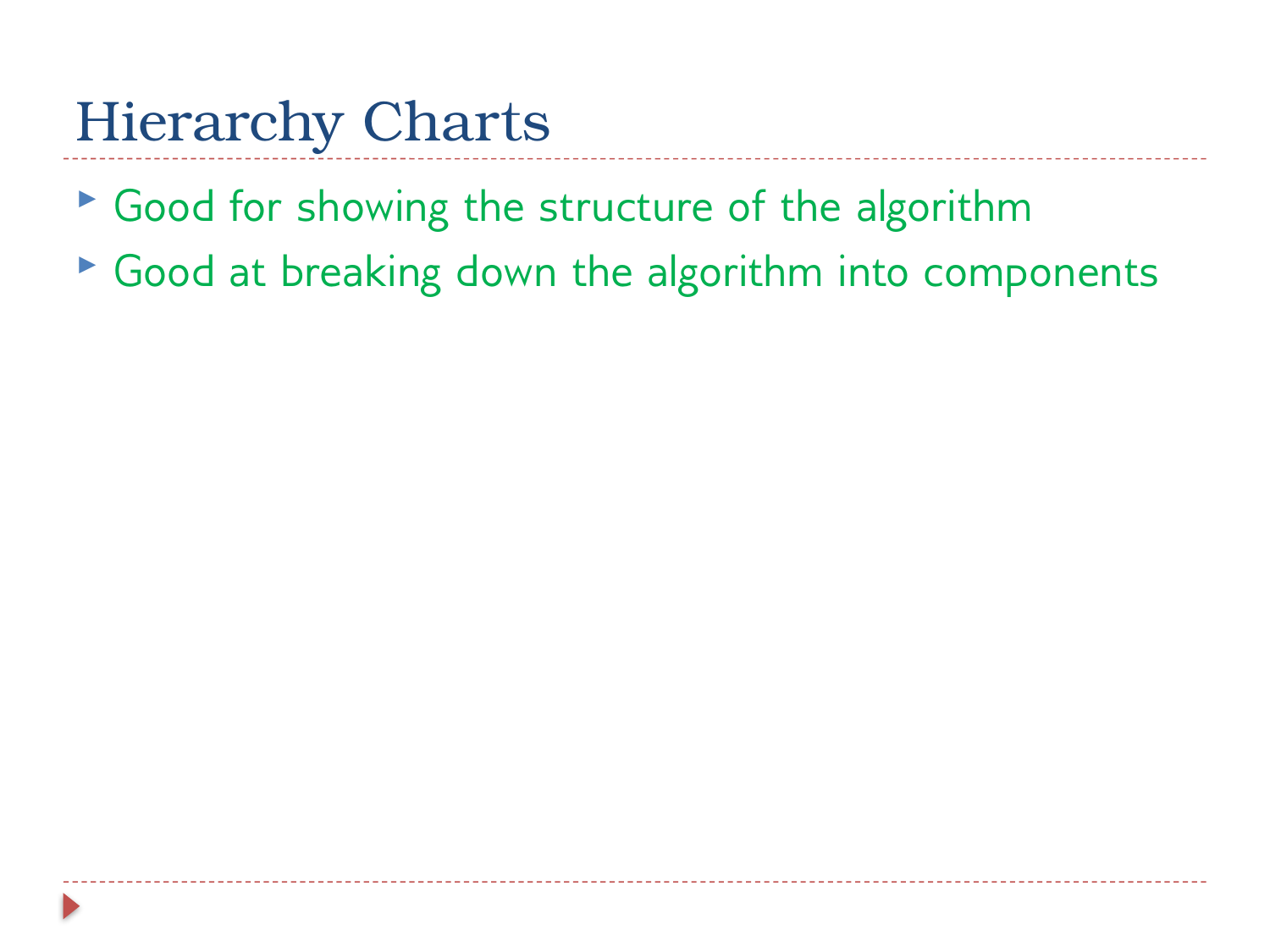

# Hierarchy Charts
Good for showing the structure of the algorithm
Good at breaking down the algorithm into components